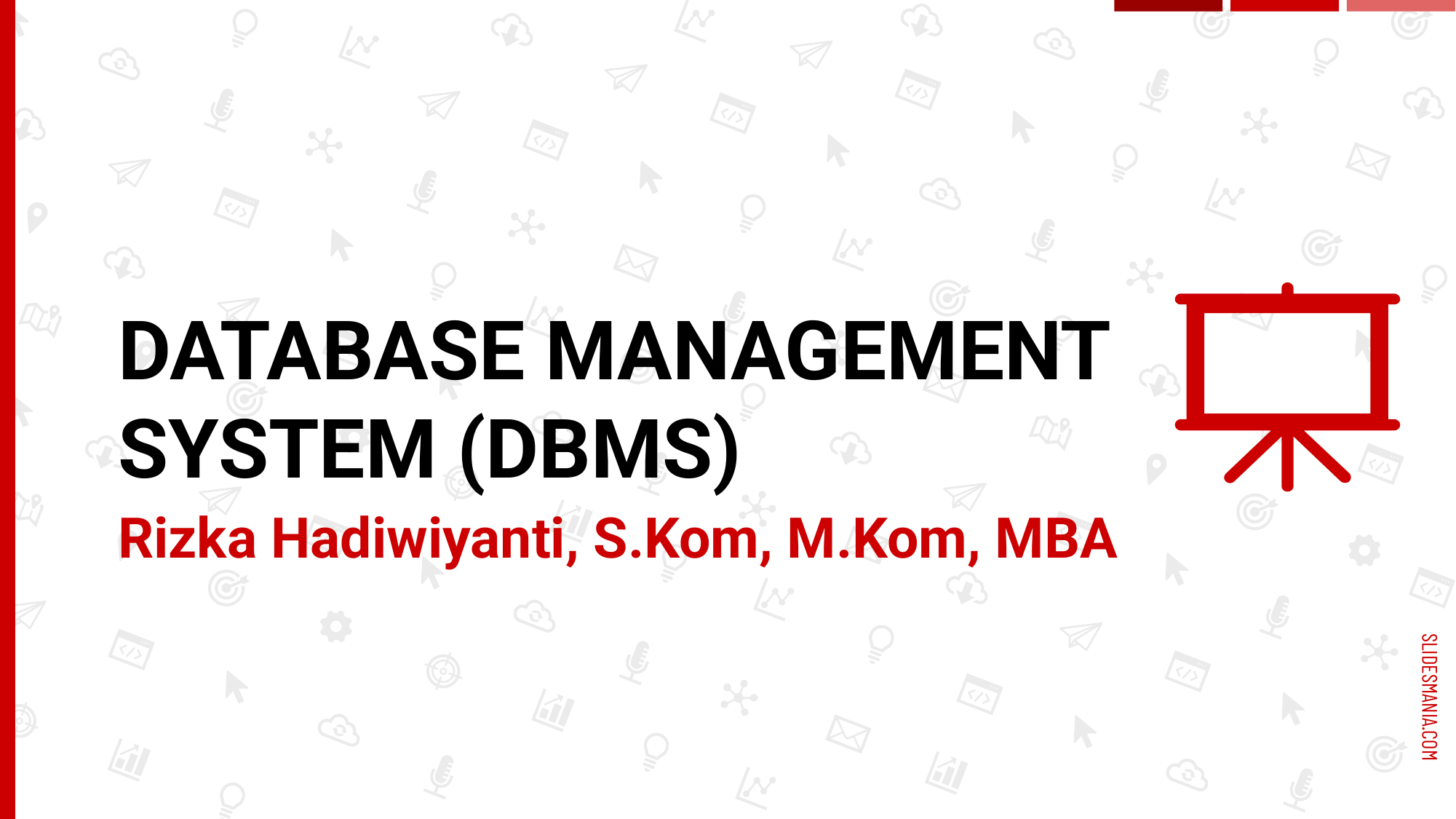

# DATABASE MANAGEMENT SYSTEM (DBMS)

Rizka Hadiwiyanti, S.Kom, M.Kom, MBA